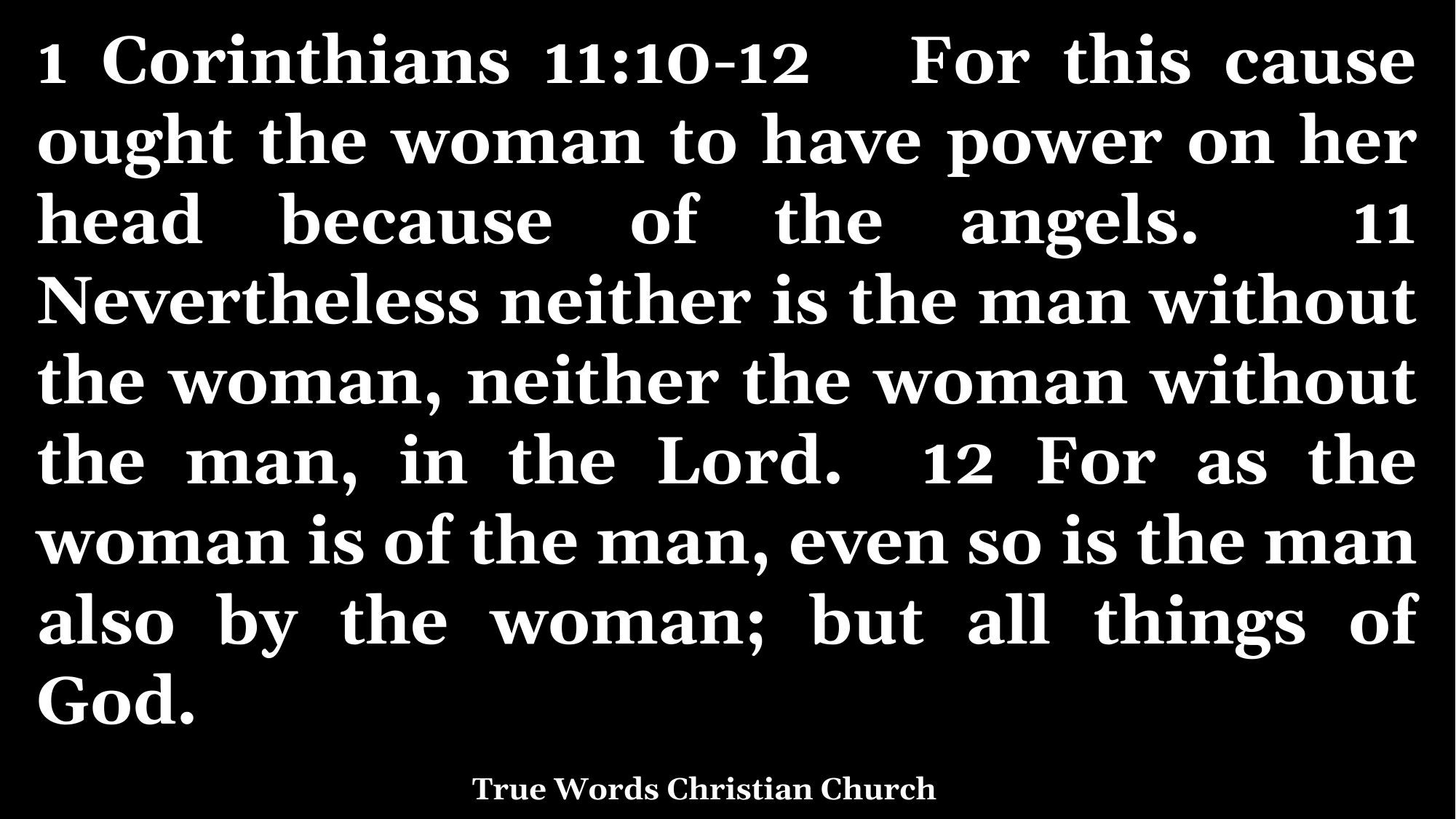

1 Corinthians 11:10-12   For this cause ought the woman to have power on her head because of the angels.  11 Nevertheless neither is the man without the woman, neither the woman without the man, in the Lord.  12 For as the woman is of the man, even so is the man also by the woman; but all things of God.
True Words Christian Church